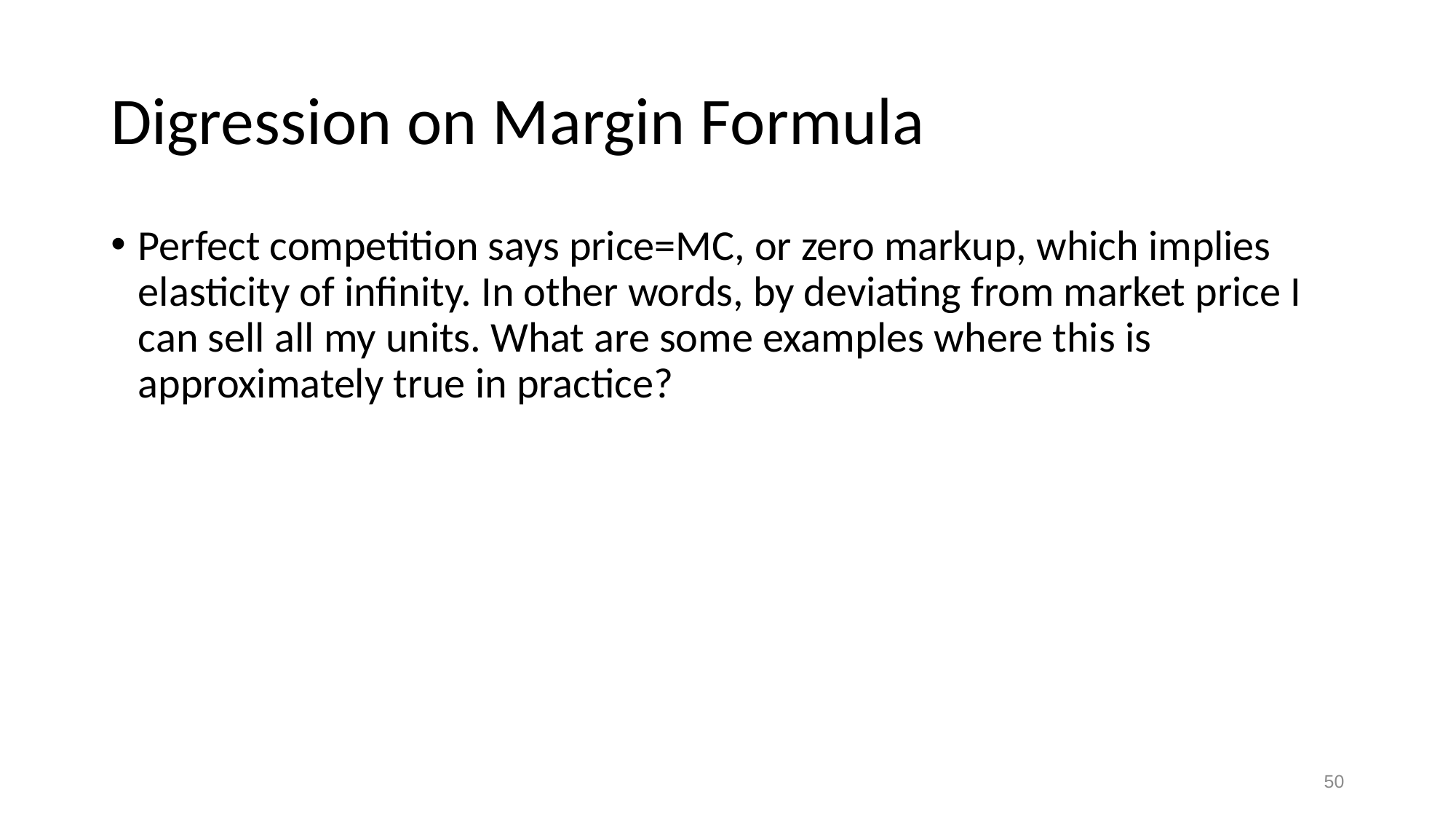

# Digression on Margin Formula
Perfect competition says price=MC, or zero markup, which implies elasticity of infinity. In other words, by deviating from market price I can sell all my units. What are some examples where this is approximately true in practice?

50